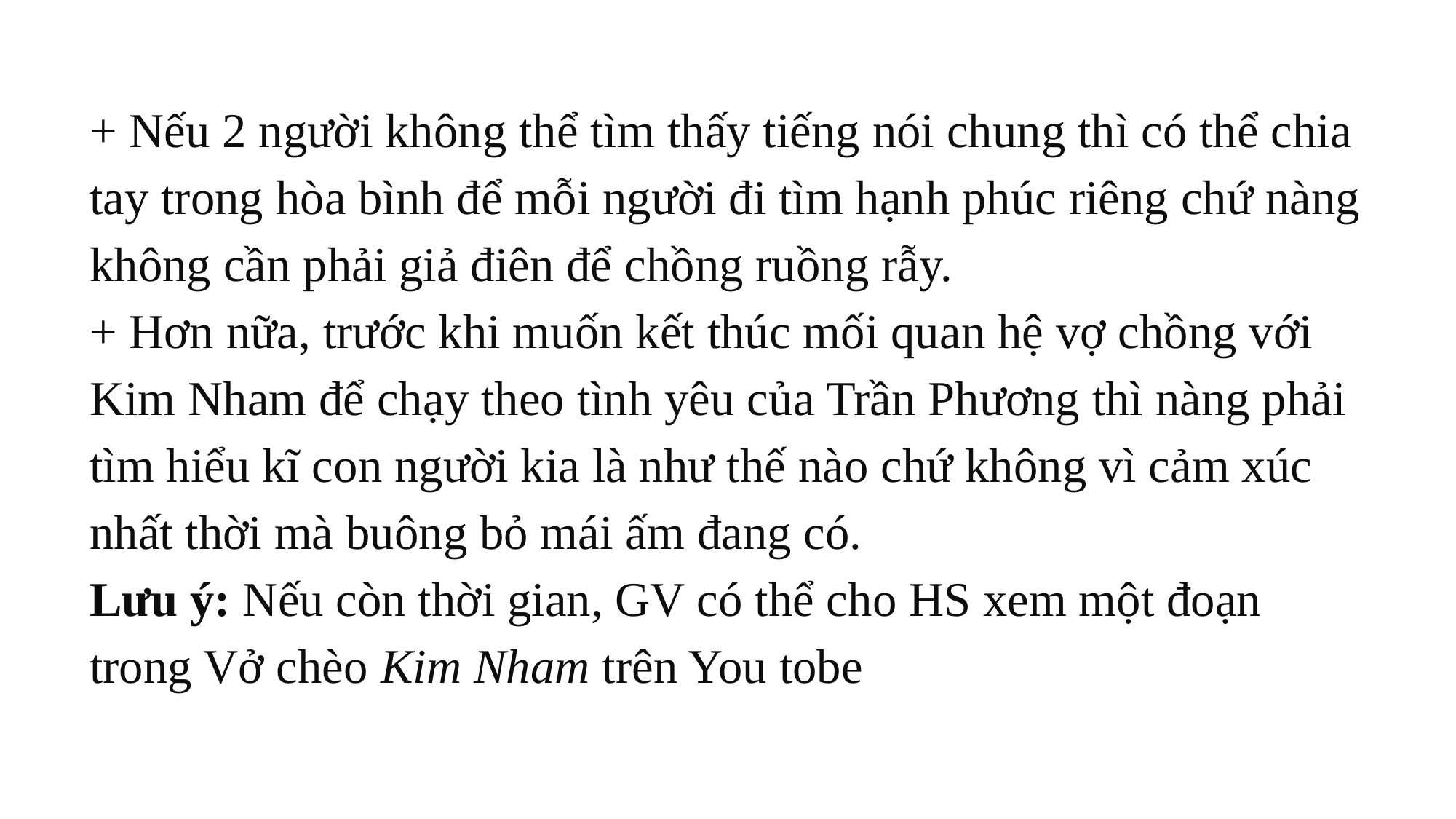

+ Nếu 2 người không thể tìm thấy tiếng nói chung thì có thể chia tay trong hòa bình để mỗi người đi tìm hạnh phúc riêng chứ nàng không cần phải giả điên để chồng ruồng rẫy.
+ Hơn nữa, trước khi muốn kết thúc mối quan hệ vợ chồng với Kim Nham để chạy theo tình yêu của Trần Phương thì nàng phải tìm hiểu kĩ con người kia là như thế nào chứ không vì cảm xúc nhất thời mà buông bỏ mái ấm đang có.
Lưu ý: Nếu còn thời gian, GV có thể cho HS xem một đoạn trong Vở chèo Kim Nham trên You tobe